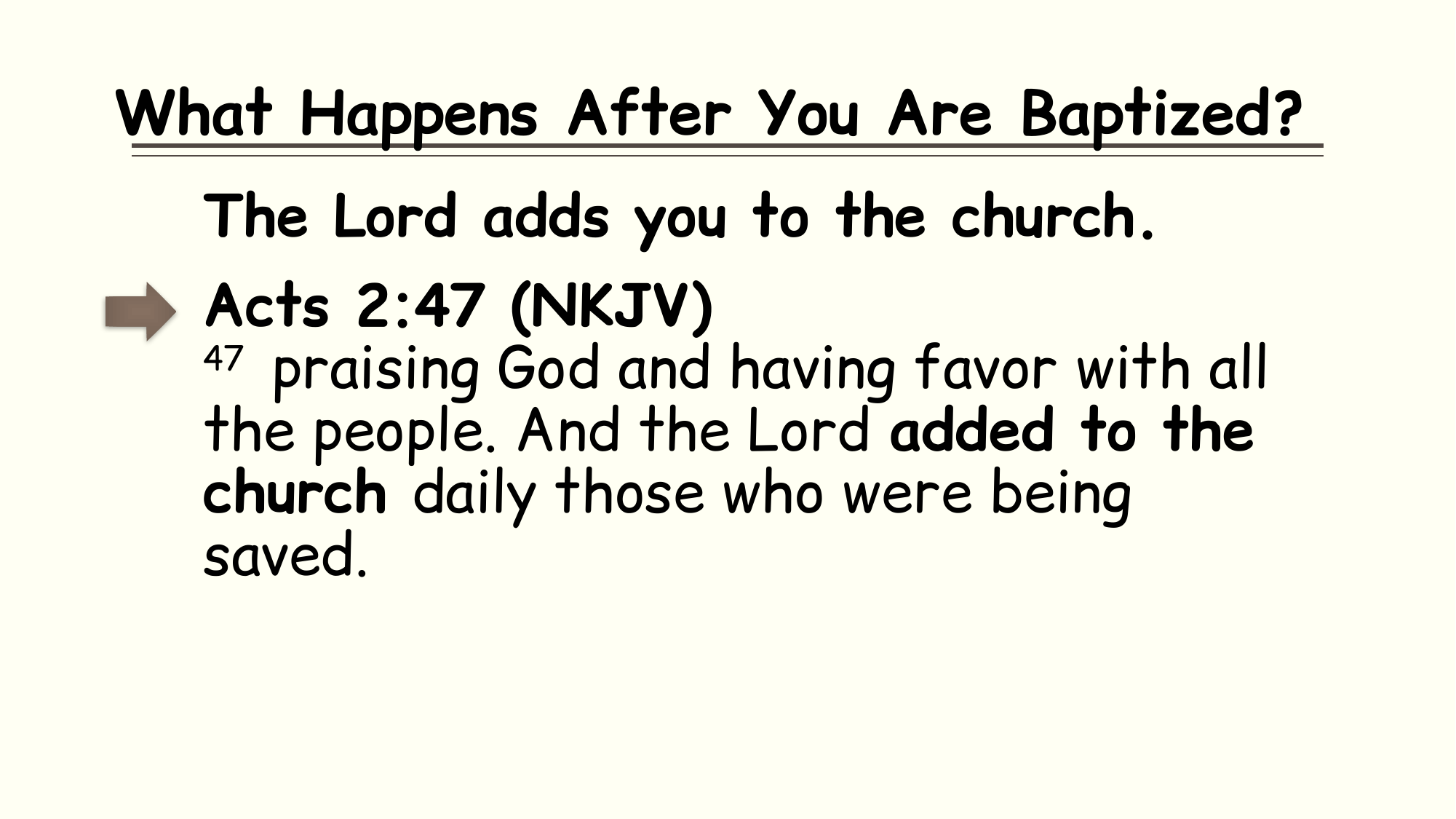

# What Happens After You Are Baptized?
The Lord adds you to the church.
Acts 2:47 (NKJV)
47  praising God and having favor with all the people. And the Lord added to the church daily those who were being saved.